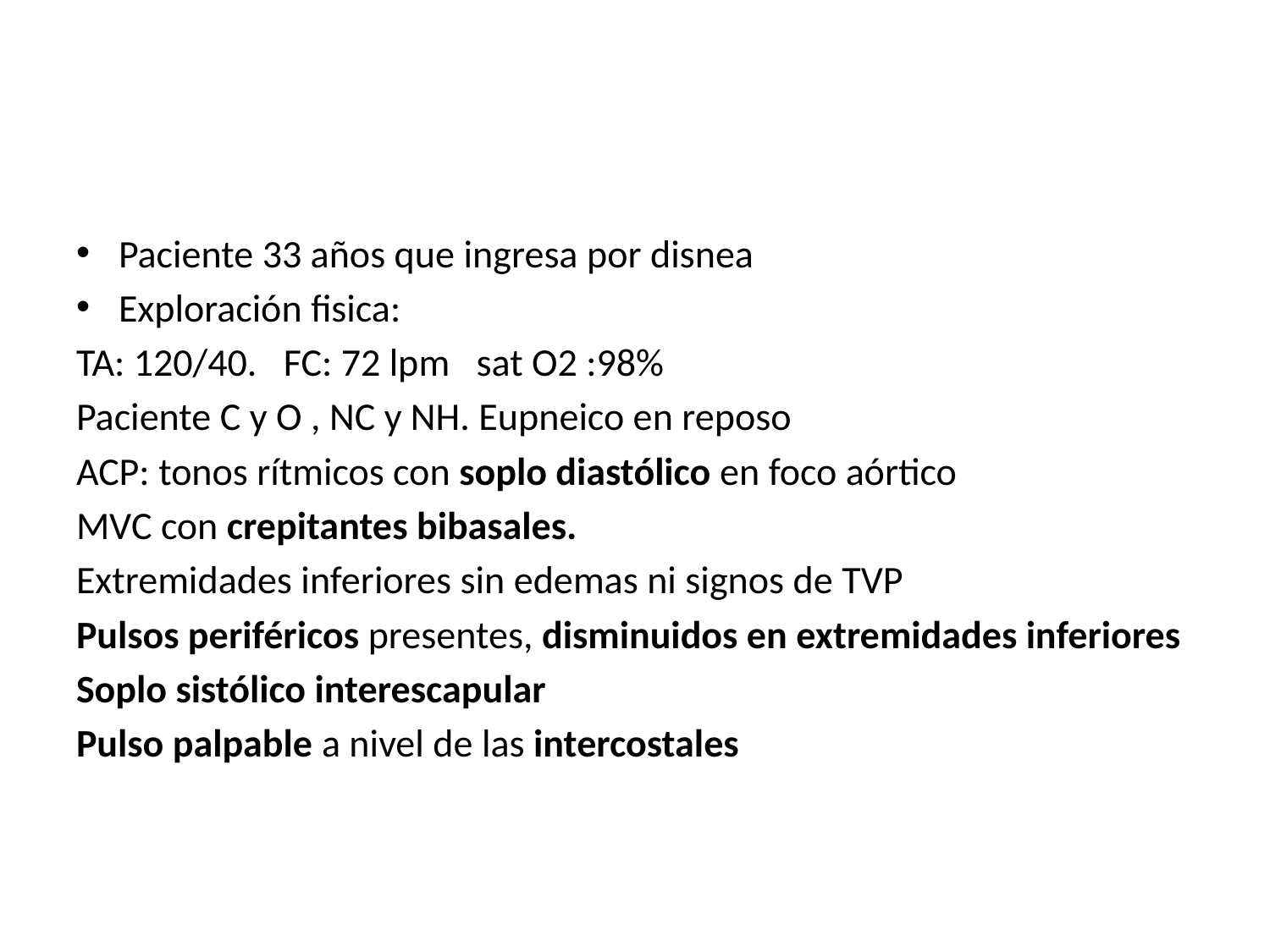

#
Paciente 33 años que ingresa por disnea
Exploración fisica:
TA: 120/40.   FC: 72 lpm   sat O2 :98%
Paciente C y O , NC y NH. Eupneico en reposo
ACP: tonos rítmicos con soplo diastólico en foco aórtico
MVC con crepitantes bibasales.
Extremidades inferiores sin edemas ni signos de TVP
Pulsos periféricos presentes, disminuidos en extremidades inferiores
Soplo sistólico interescapular
Pulso palpable a nivel de las intercostales